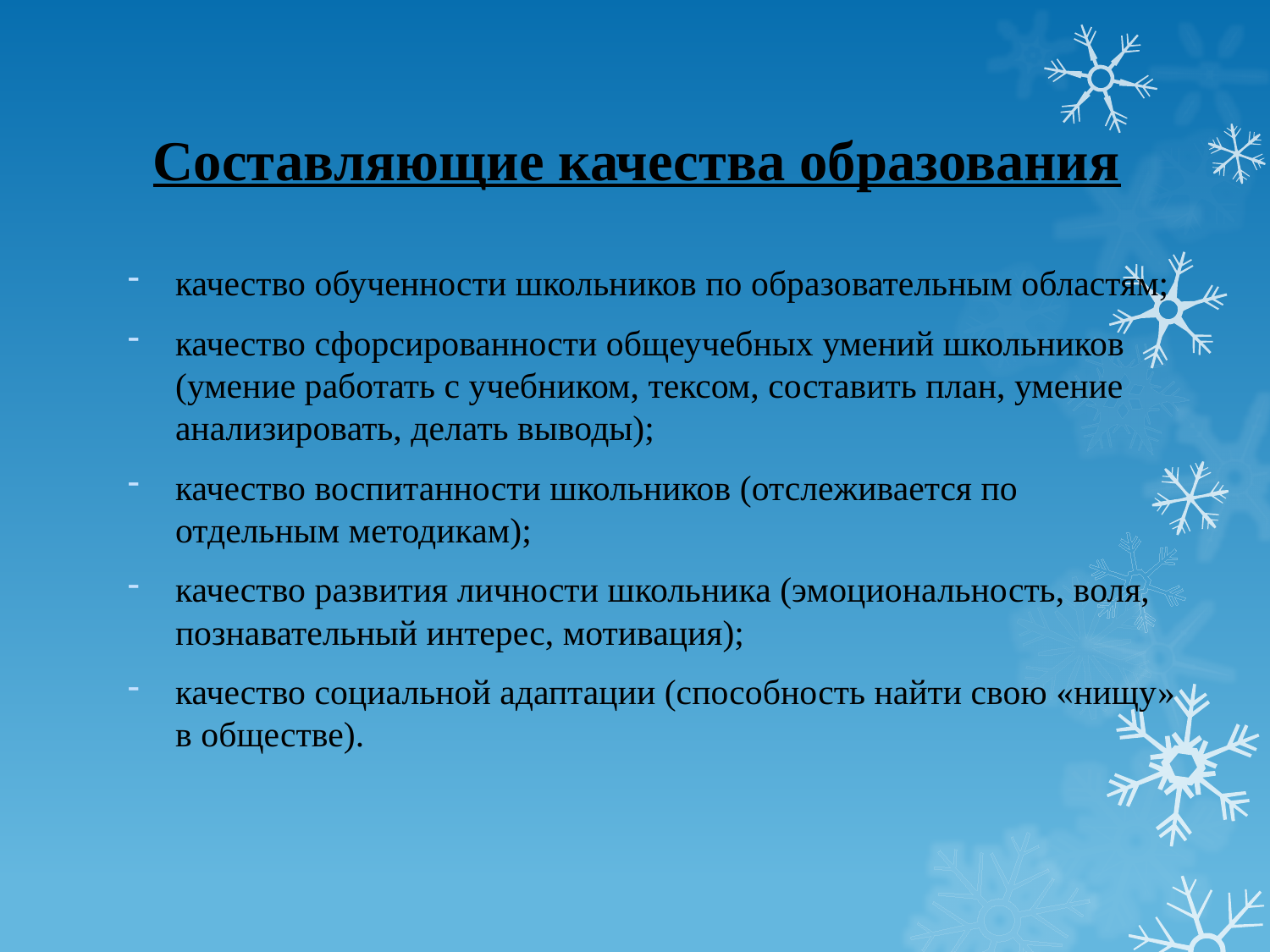

# Составляющие качества образования
качество обученности школьников по образовательным областям;
качество сфорсированности общеучебных умений школьников (умение работать с учебником, тексом, составить план, умение анализировать, делать выводы);
качество воспитанности школьников (отслеживается по отдельным методикам);
качество развития личности школьника (эмоциональность, воля, познавательный интерес, мотивация);
качество социальной адаптации (способность найти свою «нищу» в обществе).